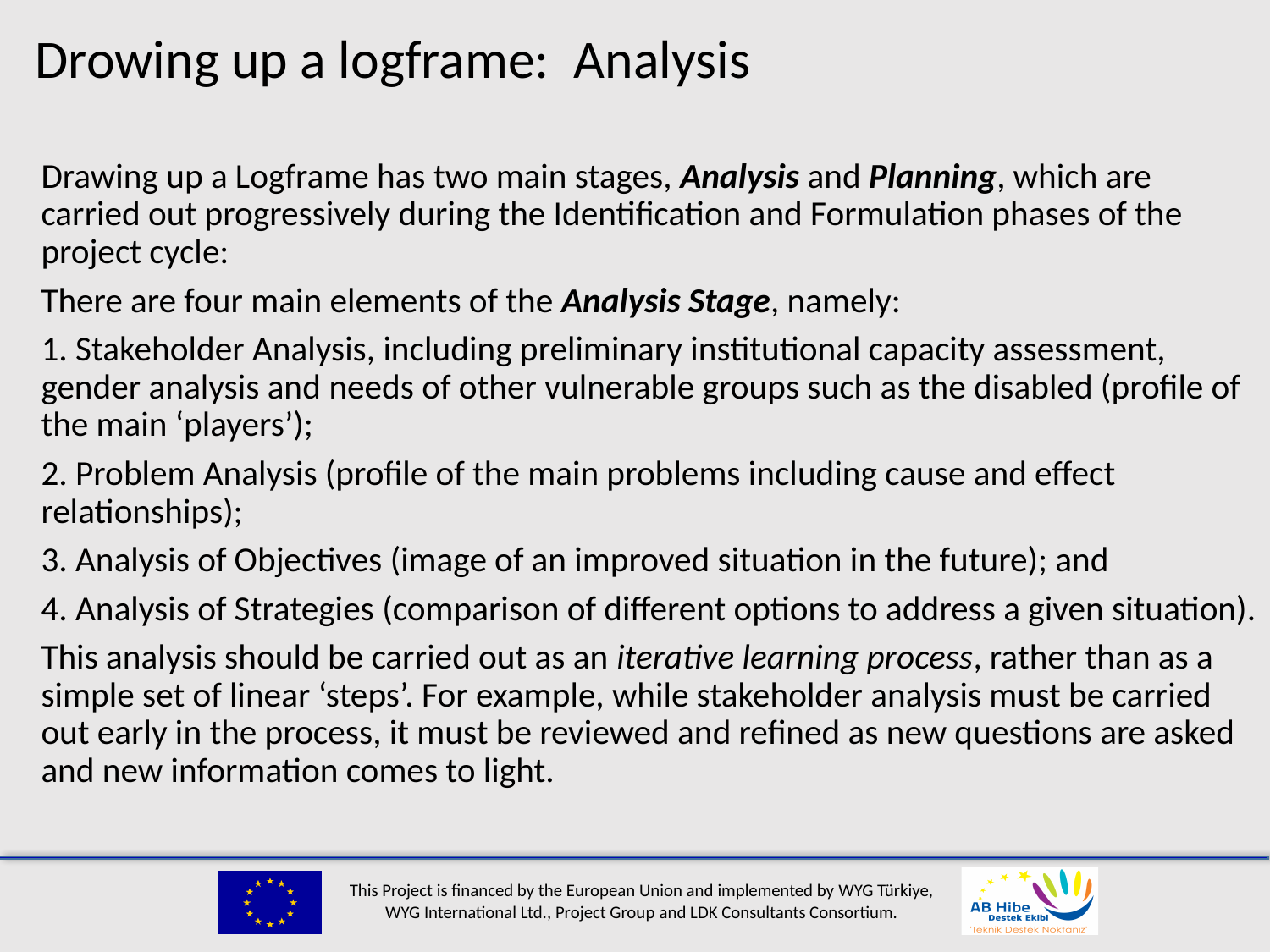

# Drowing up a logframe:  Analysis
Drawing up a Logframe has two main stages, Analysis and Planning, which are carried out progressively during the Identification and Formulation phases of the project cycle:
There are four main elements of the Analysis Stage, namely:
1. Stakeholder Analysis, including preliminary institutional capacity assessment, gender analysis and needs of other vulnerable groups such as the disabled (profile of the main ‘players’);
2. Problem Analysis (profile of the main problems including cause and effect relationships);
3. Analysis of Objectives (image of an improved situation in the future); and
4. Analysis of Strategies (comparison of different options to address a given situation).
This analysis should be carried out as an iterative learning process, rather than as a simple set of linear ‘steps’. For example, while stakeholder analysis must be carried out early in the process, it must be reviewed and refined as new questions are asked and new information comes to light.